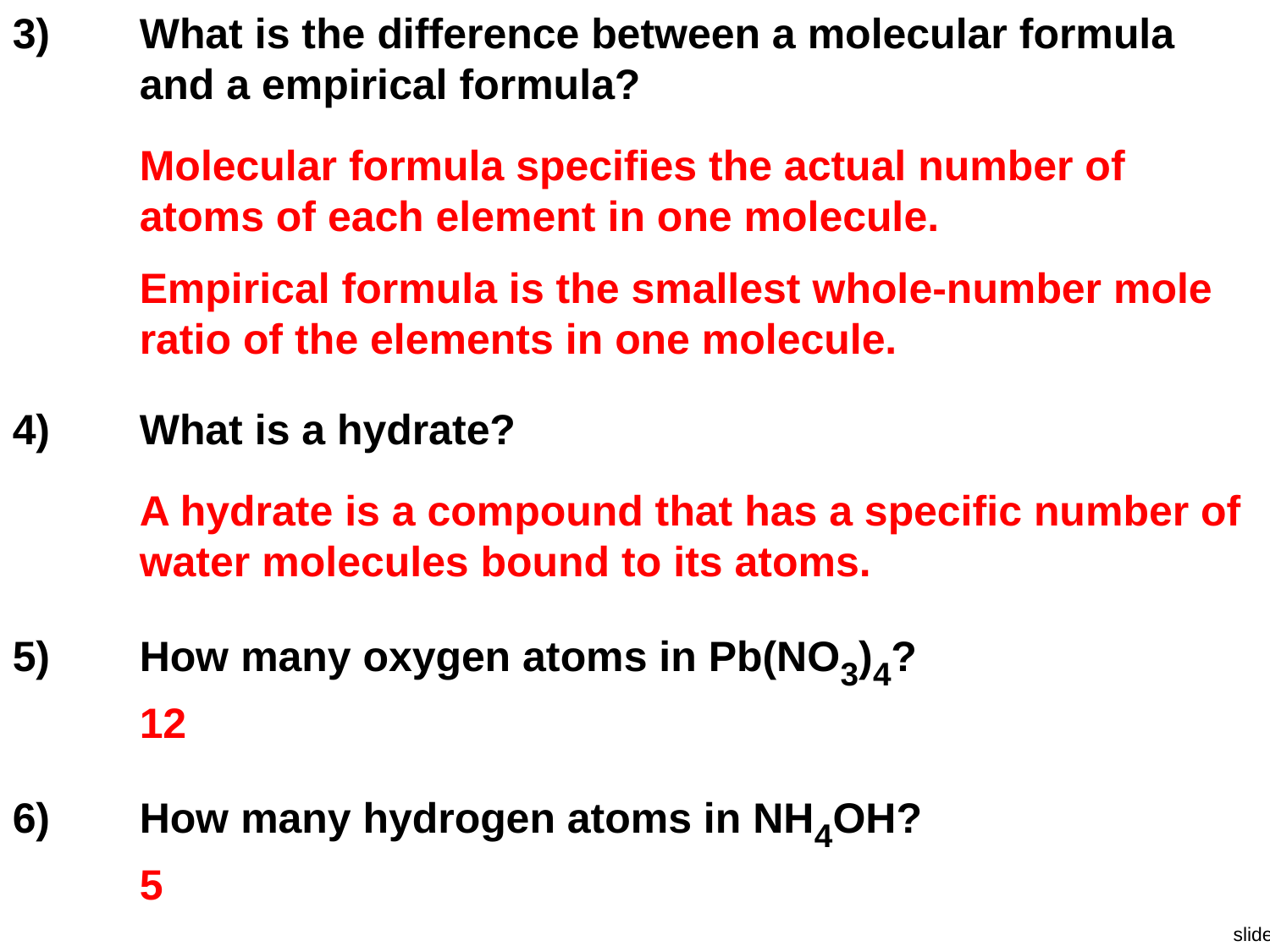

3)	What is the difference between a molecular formula and a empirical formula?
Molecular formula specifies the actual number of atoms of each element in one molecule.
Empirical formula is the smallest whole-number mole ratio of the elements in one molecule.

4)	What is a hydrate?
A hydrate is a compound that has a specific number of water molecules bound to its atoms.
5)	How many oxygen atoms in Pb(NO3)4?
12
6)	How many hydrogen atoms in NH4OH?
5